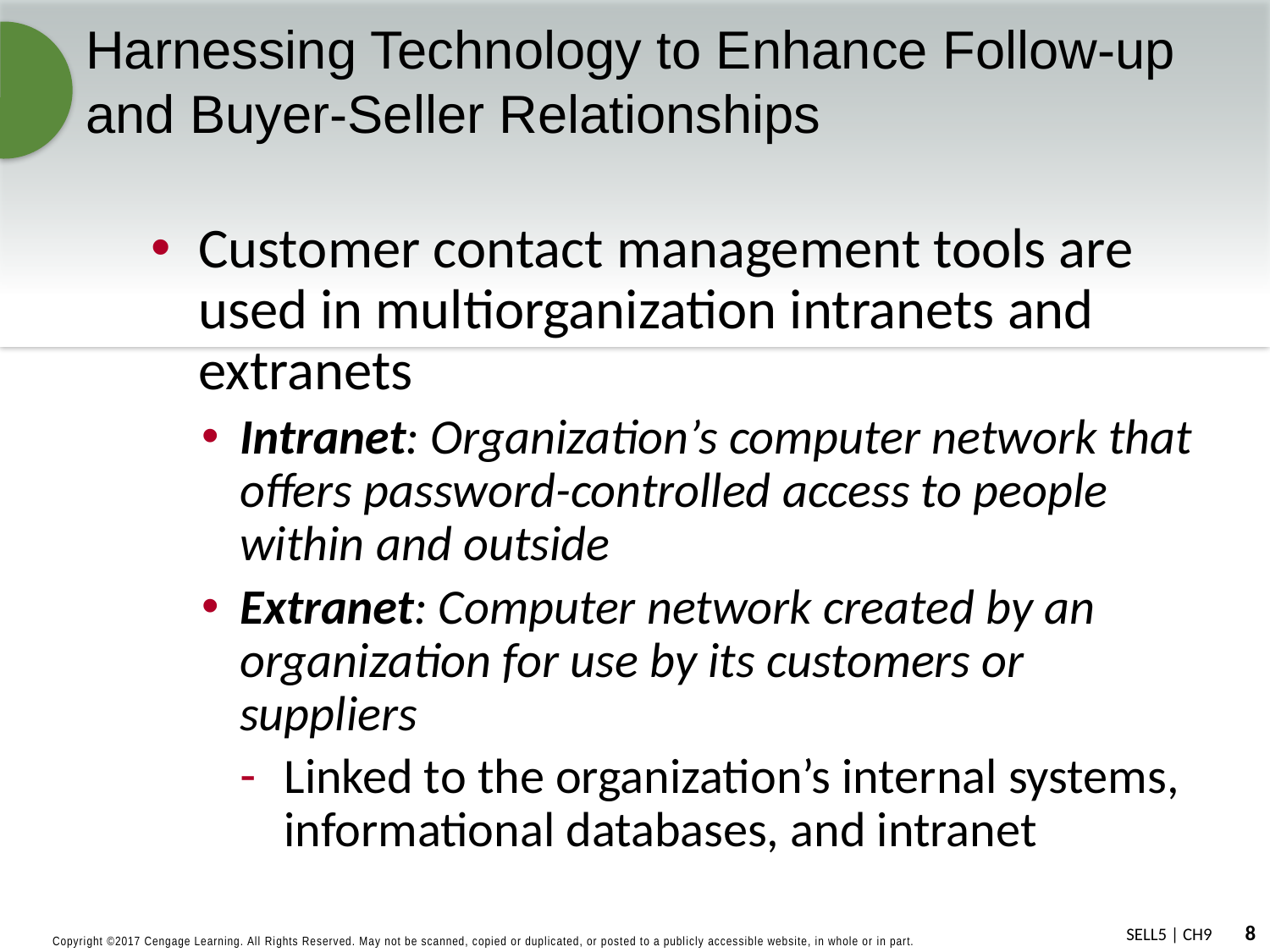

# Harnessing Technology to Enhance Follow-up and Buyer-Seller Relationships
Customer contact management tools are used in multiorganization intranets and extranets
Intranet: Organization’s computer network that offers password-controlled access to people within and outside
Extranet: Computer network created by an organization for use by its customers or suppliers
Linked to the organization’s internal systems, informational databases, and intranet